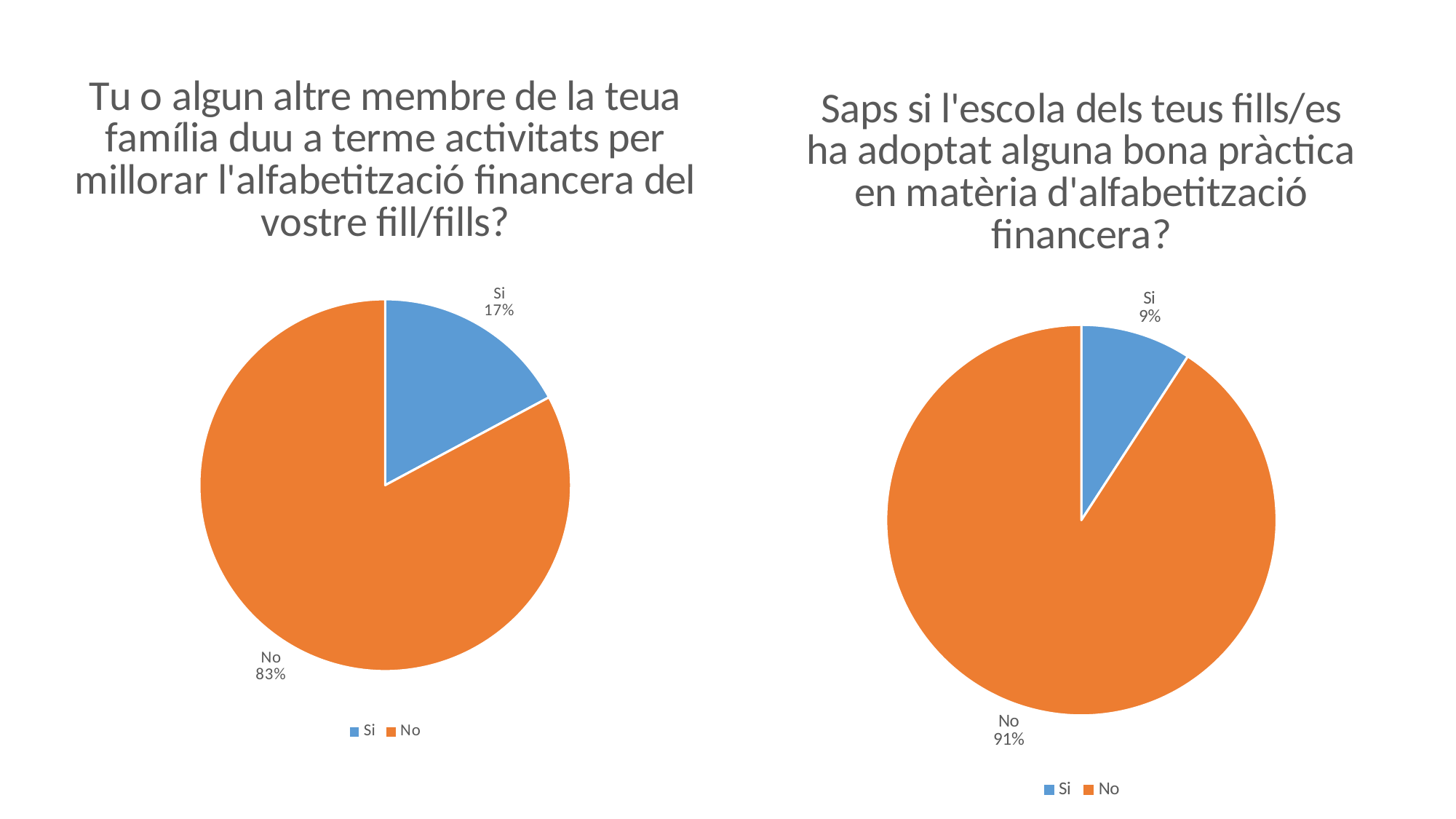

### Chart: Tu o algun altre membre de la teua família duu a terme activitats per millorar l'alfabetització financera del vostre fill/fills?

| Category |  |
|---|---|
| Si | 17.0 |
| No | 82.0 |

### Chart: Saps si l'escola dels teus fills/es ha adoptat alguna bona pràctica en matèria d'alfabetització financera?

| Category |  |
|---|---|
| Si | 9.0 |
| No | 89.0 |